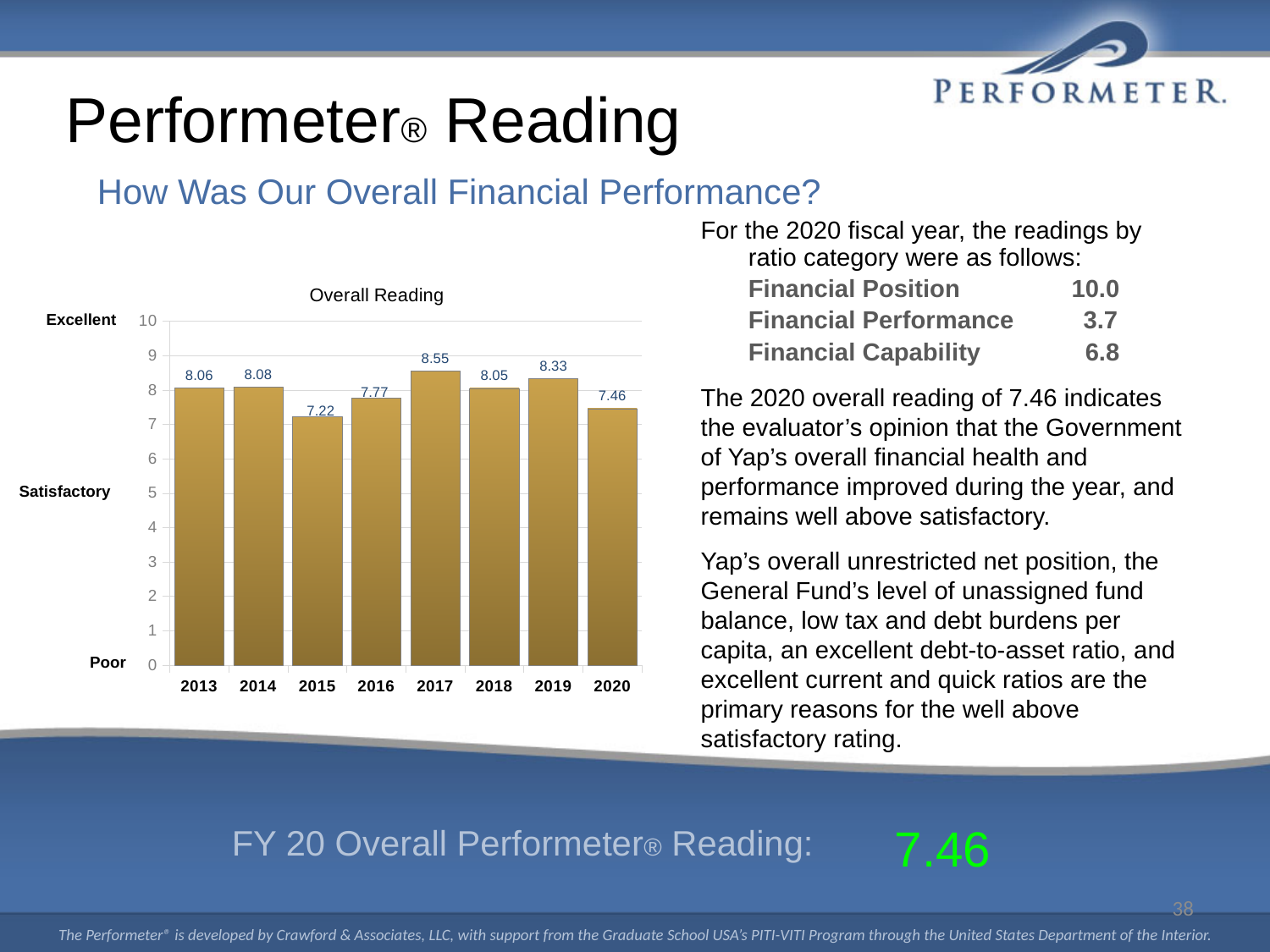

# Performeter® Reading
How Was Our Overall Financial Performance?

For the 2020 fiscal year, the readings by ratio category were as follows:
	Financial Position                10.0
	Financial Performance          3.7
	Financial Capability               6.8
The 2020 overall reading of 7.46 indicates the evaluator’s opinion that the Government of Yap’s overall financial health and performance improved during the year, and remains well above satisfactory.
Yap’s overall unrestricted net position, the General Fund’s level of unassigned fund balance, low tax and debt burdens per capita, an excellent debt-to-asset ratio, and excellent current and quick ratios are the primary reasons for the well above satisfactory rating.

### Chart: Overall Reading

| Category |  |
|---|---|
| 2013 | 8.06 |
| 2014 | 8.08 |
| 2015 | 7.22 |
| 2016 | 7.77 |
| 2017 | 8.55 |
| 2018 | 8.05 |
| 2019 | 8.33 |
| 2020 | 7.46 |
Excellent
Satisfactory
Poor
7.46
FY 20 Overall Performeter® Reading:
38